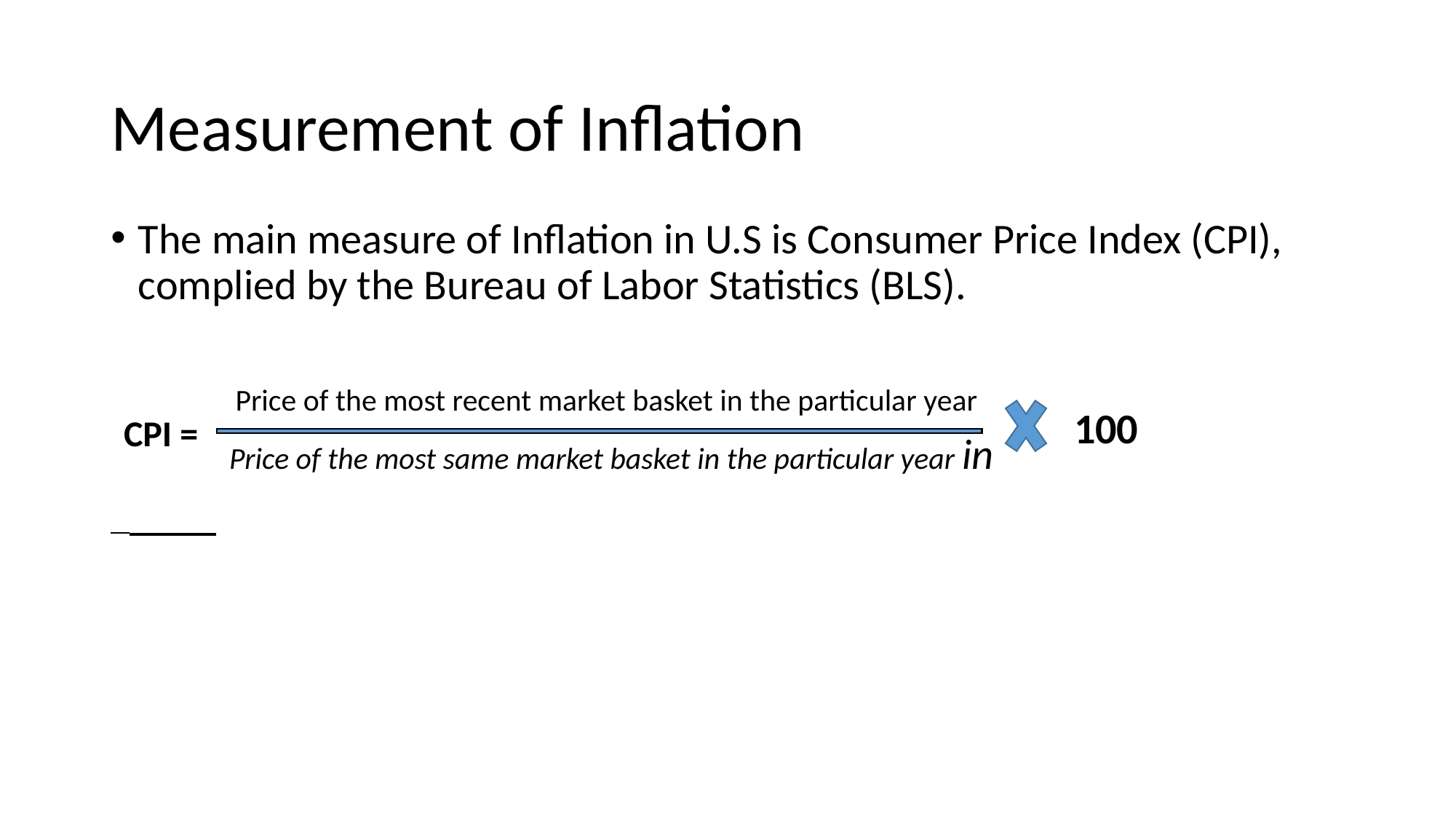

# Measurement of Inflation
The main measure of Inflation in U.S is Consumer Price Index (CPI), complied by the Bureau of Labor Statistics (BLS).

                  Price of the most recent market basket in the particular year
                         Price of the most same market basket in the particular year in

100
CPI =